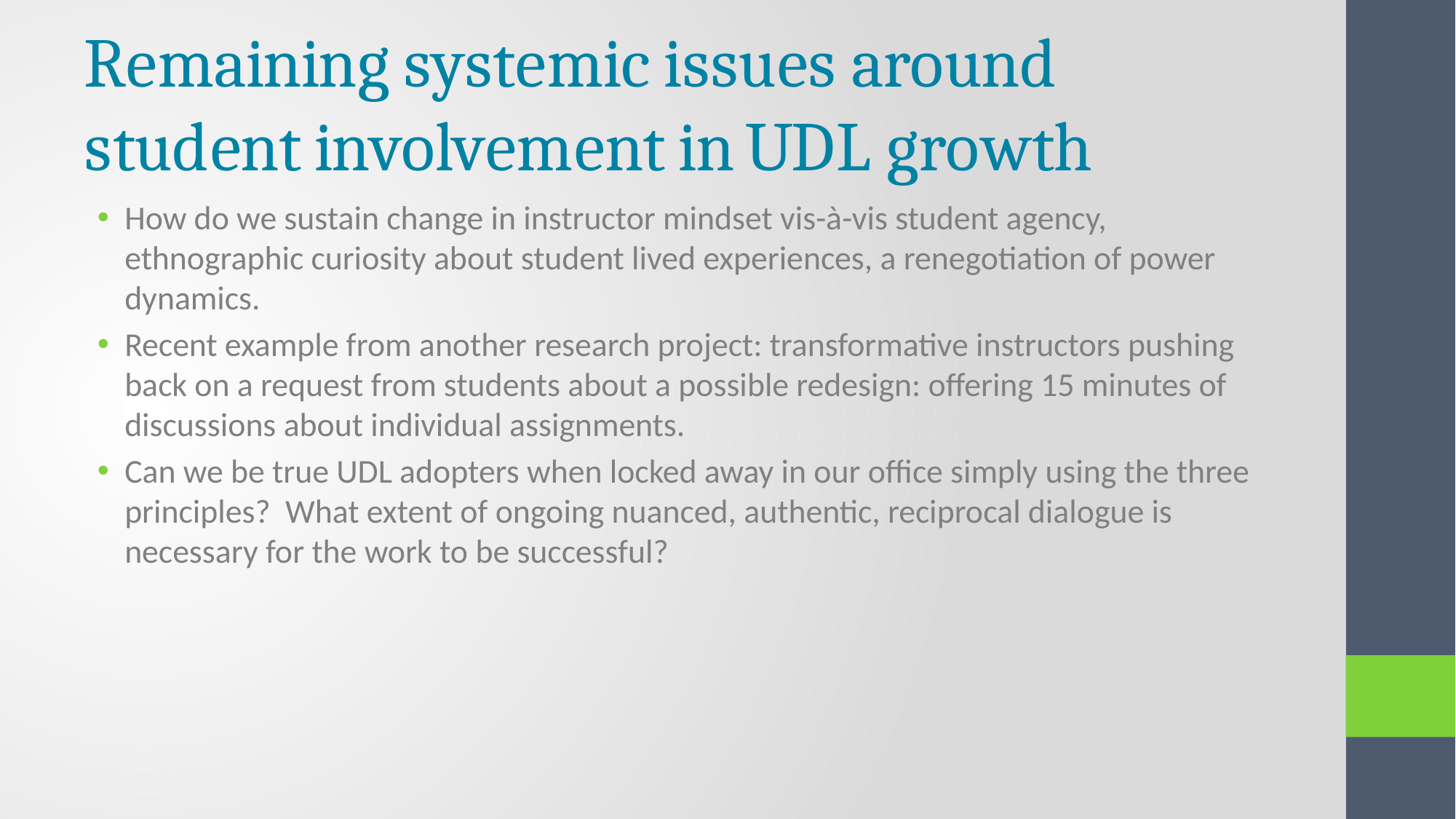

# Remaining systemic issues around student involvement in UDL growth
How do we sustain change in instructor mindset vis-à-vis student agency, ethnographic curiosity about student lived experiences, a renegotiation of power dynamics.
Recent example from another research project: transformative instructors pushing back on a request from students about a possible redesign: offering 15 minutes of discussions about individual assignments.
Can we be true UDL adopters when locked away in our office simply using the three principles?  What extent of ongoing nuanced, authentic, reciprocal dialogue is necessary for the work to be successful?